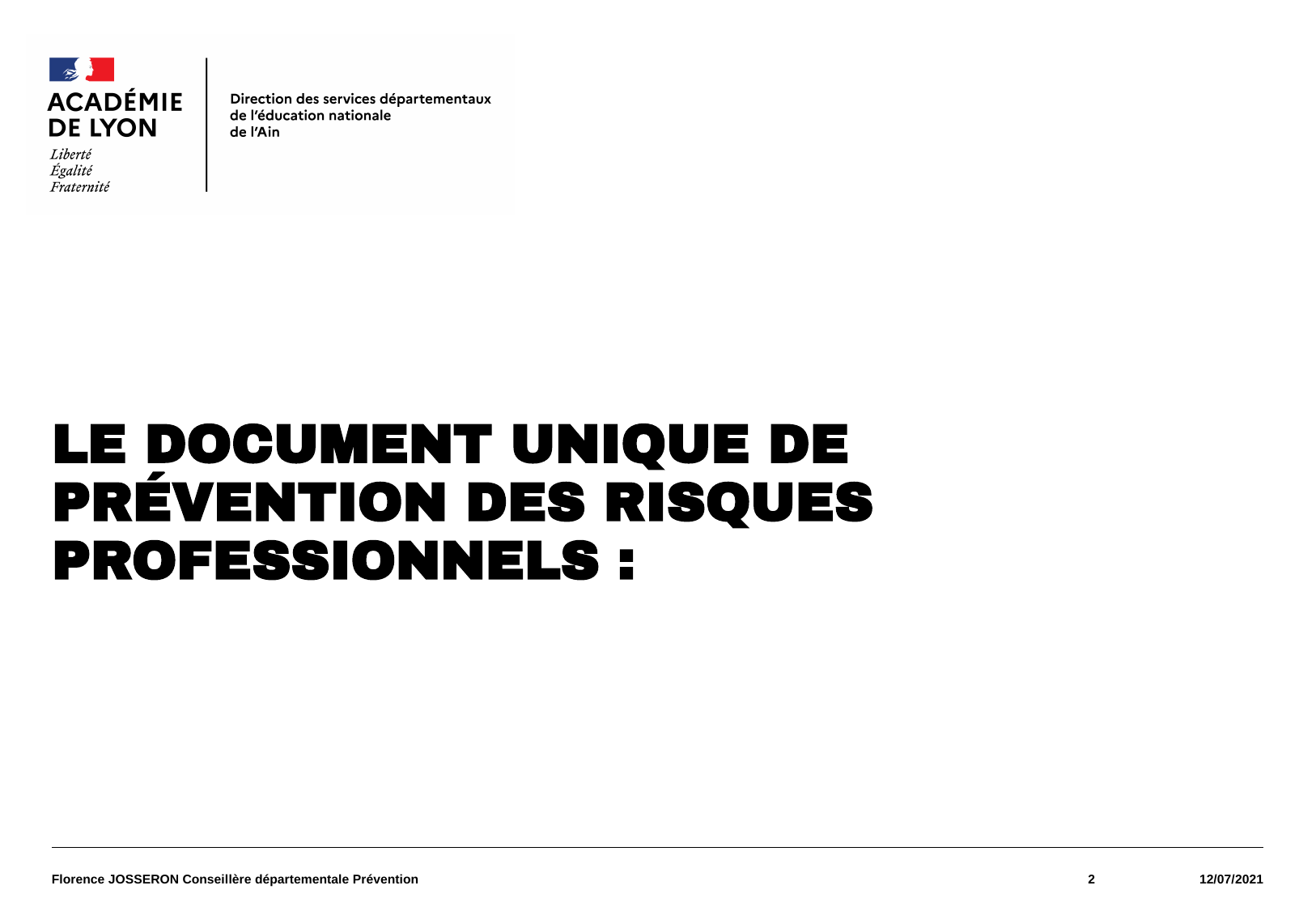

#
Le document unique de prévention des risques professionnels :
Florence JOSSERON Conseillère départementale Prévention
2
12/07/2021